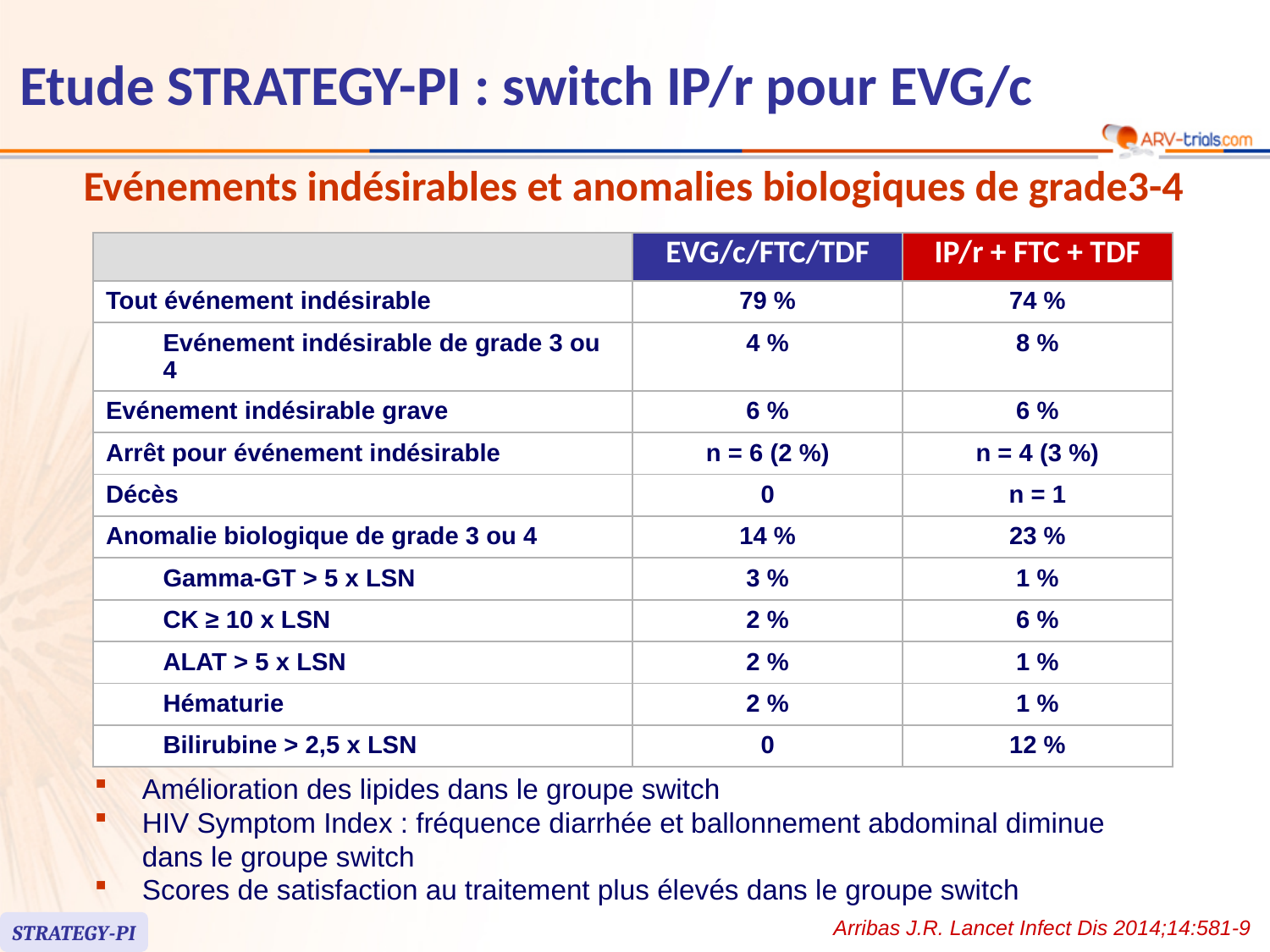

# Etude STRATEGY-PI : switch IP/r pour EVG/c
Evénements indésirables et anomalies biologiques de grade3-4
|  |  | EVG/c/FTC/TDF | IP/r + FTC + TDF |
| --- | --- | --- | --- |
| Tout événement indésirable |  | 79 % | 74 % |
|  | Evénement indésirable de grade 3 ou 4 | 4 % | 8 % |
| Evénement indésirable grave |  | 6 % | 6 % |
| Arrêt pour événement indésirable |  | n = 6 (2 %) | n = 4 (3 %) |
| Décès |  | 0 | n = 1 |
| Anomalie biologique de grade 3 ou 4 |  | 14 % | 23 % |
|  | Gamma-GT > 5 x LSN | 3 % | 1 % |
|  | CK ≥ 10 x LSN | 2 % | 6 % |
|  | ALAT > 5 x LSN | 2 % | 1 % |
|  | Hématurie | 2 % | 1 % |
|  | Bilirubine > 2,5 x LSN | 0 | 12 % |
Amélioration des lipides dans le groupe switch
HIV Symptom Index : fréquence diarrhée et ballonnement abdominal diminue dans le groupe switch
Scores de satisfaction au traitement plus élevés dans le groupe switch
Arribas J.R. Lancet Infect Dis 2014;14:581-9
STRATEGY-PI